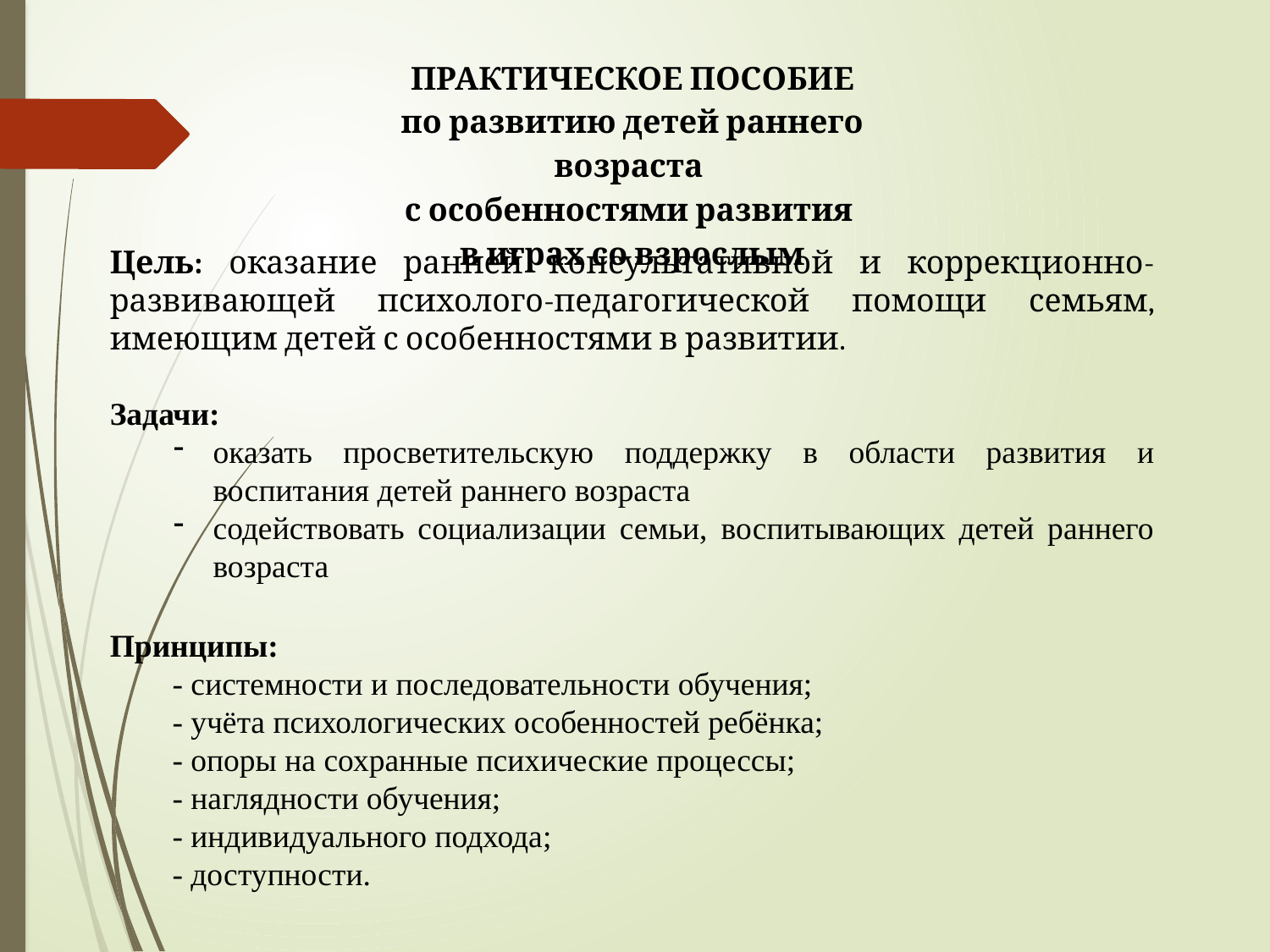

ПРАКТИЧЕСКОЕ ПОСОБИЕ
по развитию детей раннего возраста
с особенностями развития
в играх со взрослым
Цель: оказание ранней консультативной и коррекционно-развивающей психолого-педагогической помощи семьям, имеющим детей с особенностями в развитии.

Задачи:
оказать просветительскую поддержку в области развития и воспитания детей раннего возраста
содействовать социализации семьи, воспитывающих детей раннего возраста
Принципы:
- системности и последовательности обучения;
- учёта психологических особенностей ребёнка;
- опоры на сохранные психические процессы;
- наглядности обучения;
- индивидуального подхода;
- доступности.